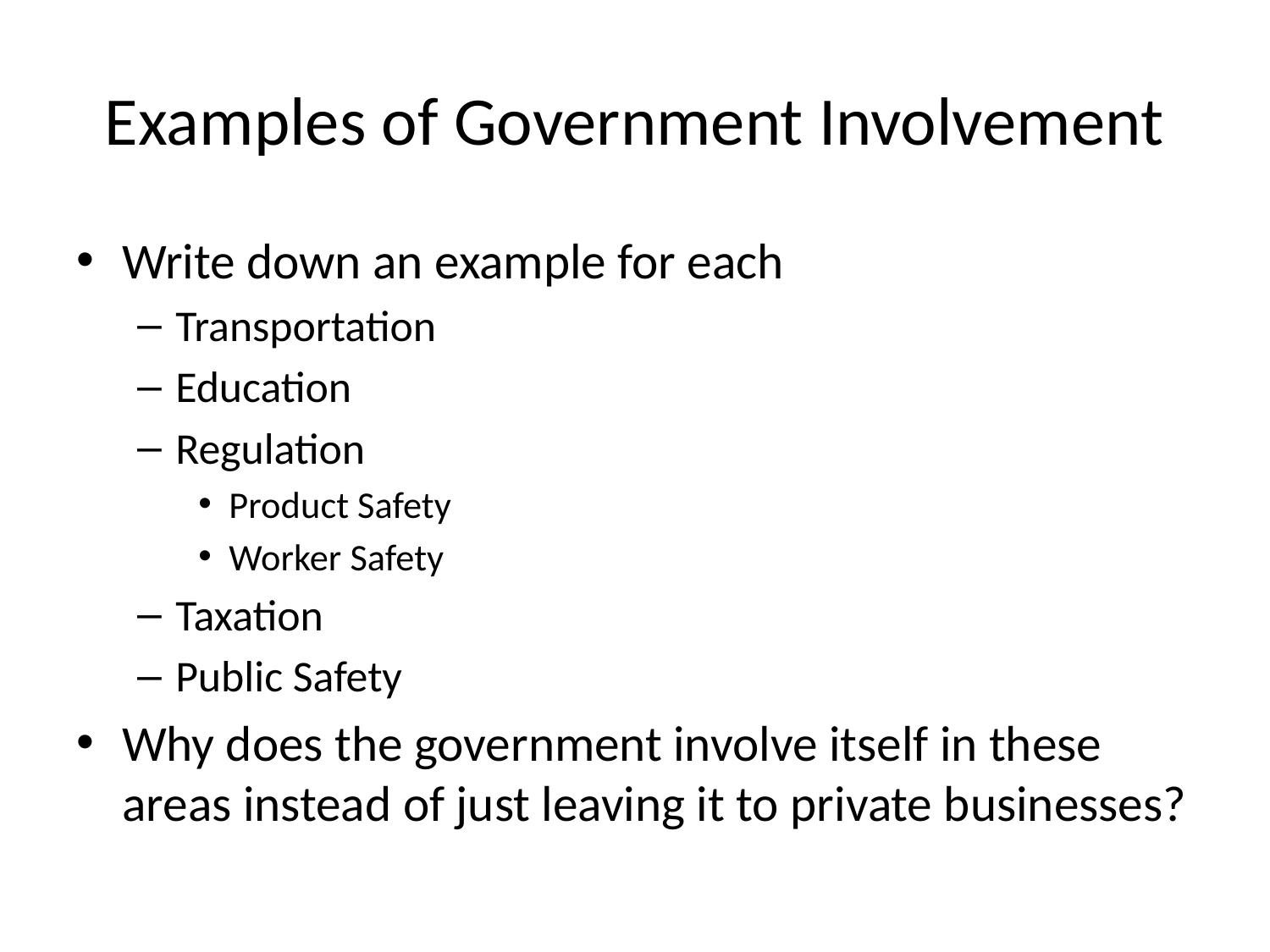

# Examples of Government Involvement
Write down an example for each
Transportation
Education
Regulation
Product Safety
Worker Safety
Taxation
Public Safety
Why does the government involve itself in these areas instead of just leaving it to private businesses?